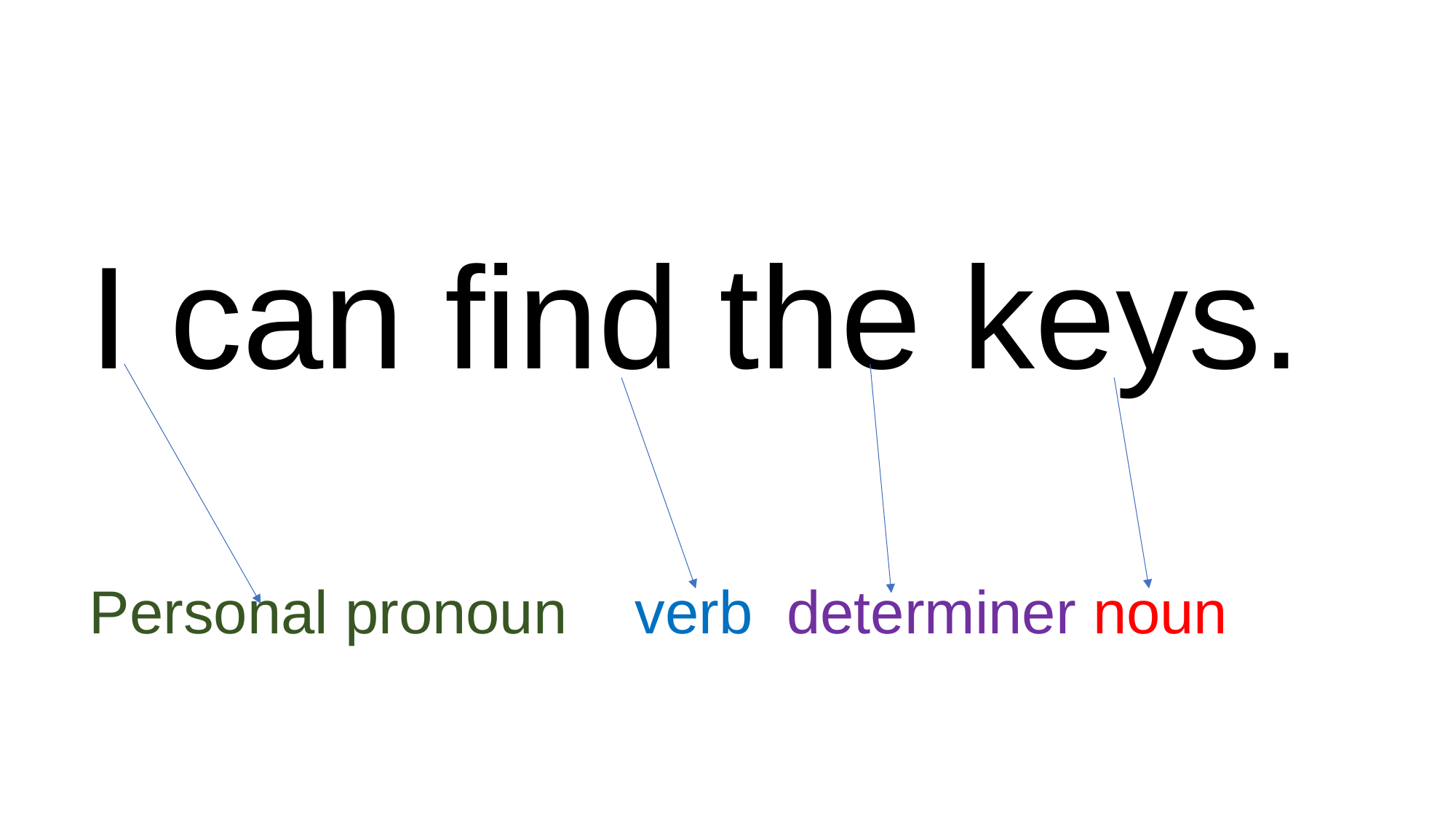

I can find the keys.

Personal pronoun    verb  determiner noun